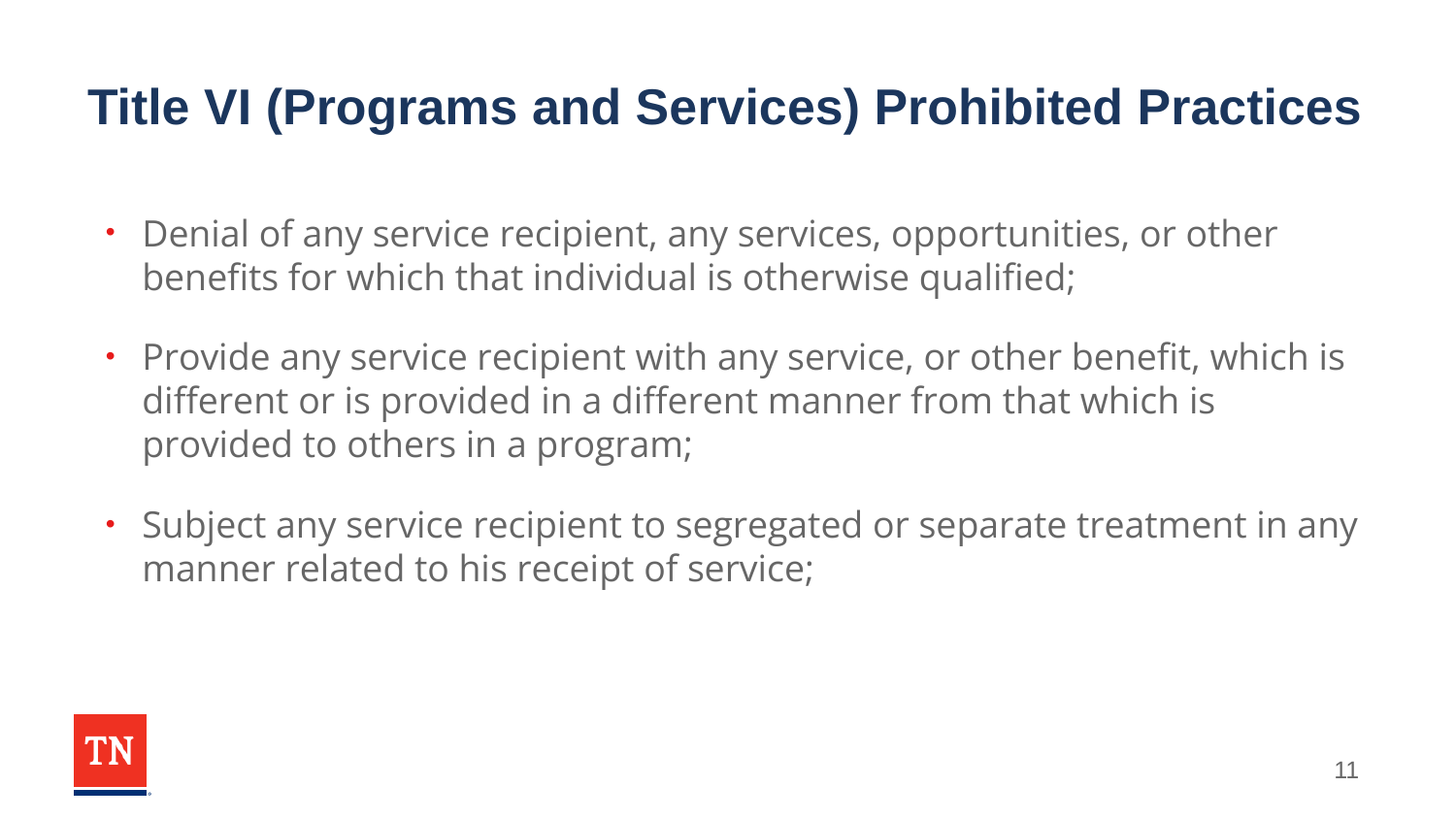

# Title VI (Programs and Services) Prohibited Practices
Denial of any service recipient, any services, opportunities, or other benefits for which that individual is otherwise qualified;
Provide any service recipient with any service, or other benefit, which is different or is provided in a different manner from that which is provided to others in a program;
Subject any service recipient to segregated or separate treatment in any manner related to his receipt of service;